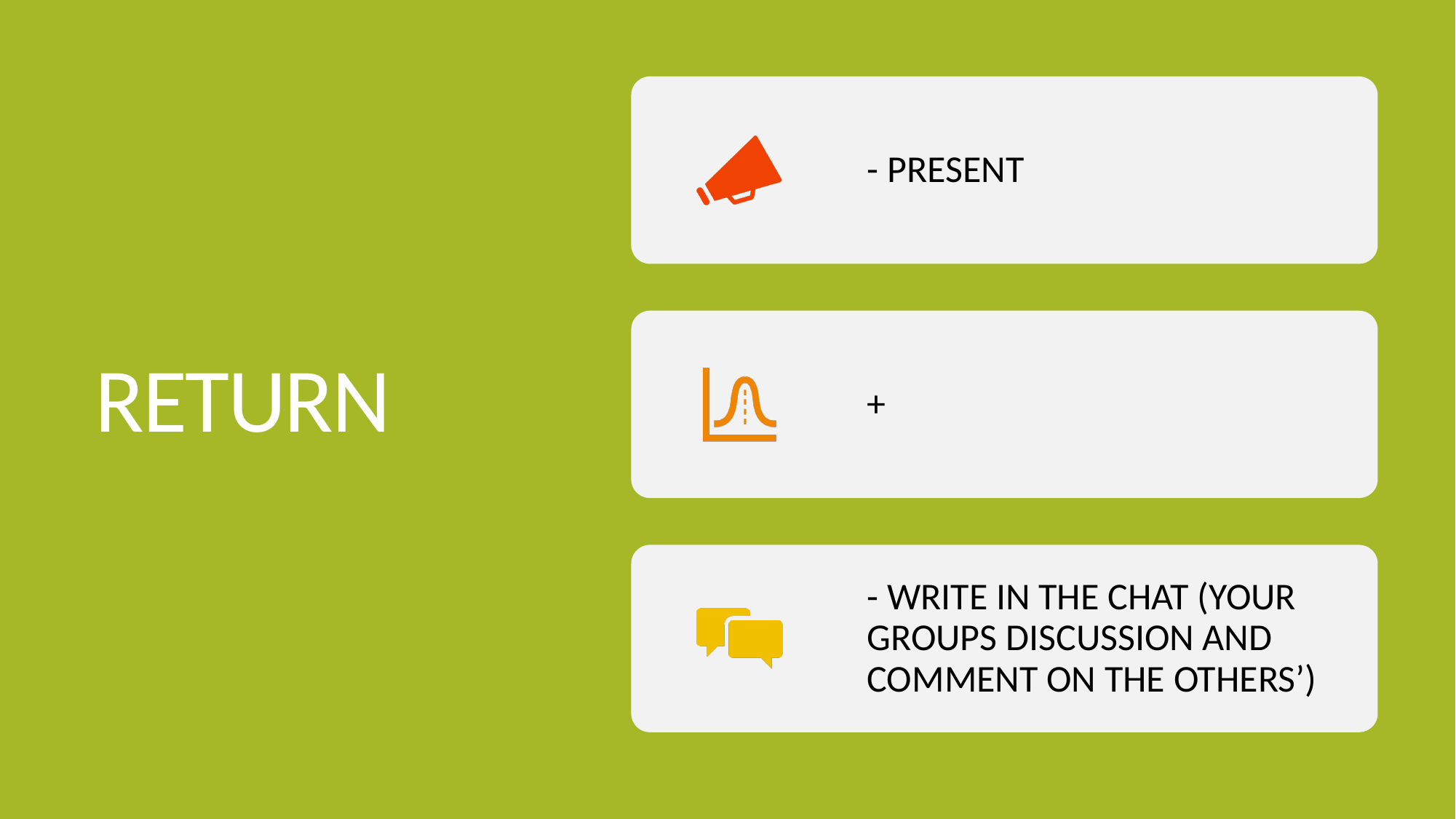

# RETURN
- PRESENT
+
- WRITE IN THE CHAT (YOUR GROUPS DISCUSSION AND COMMENT ON THE OTHERS’)